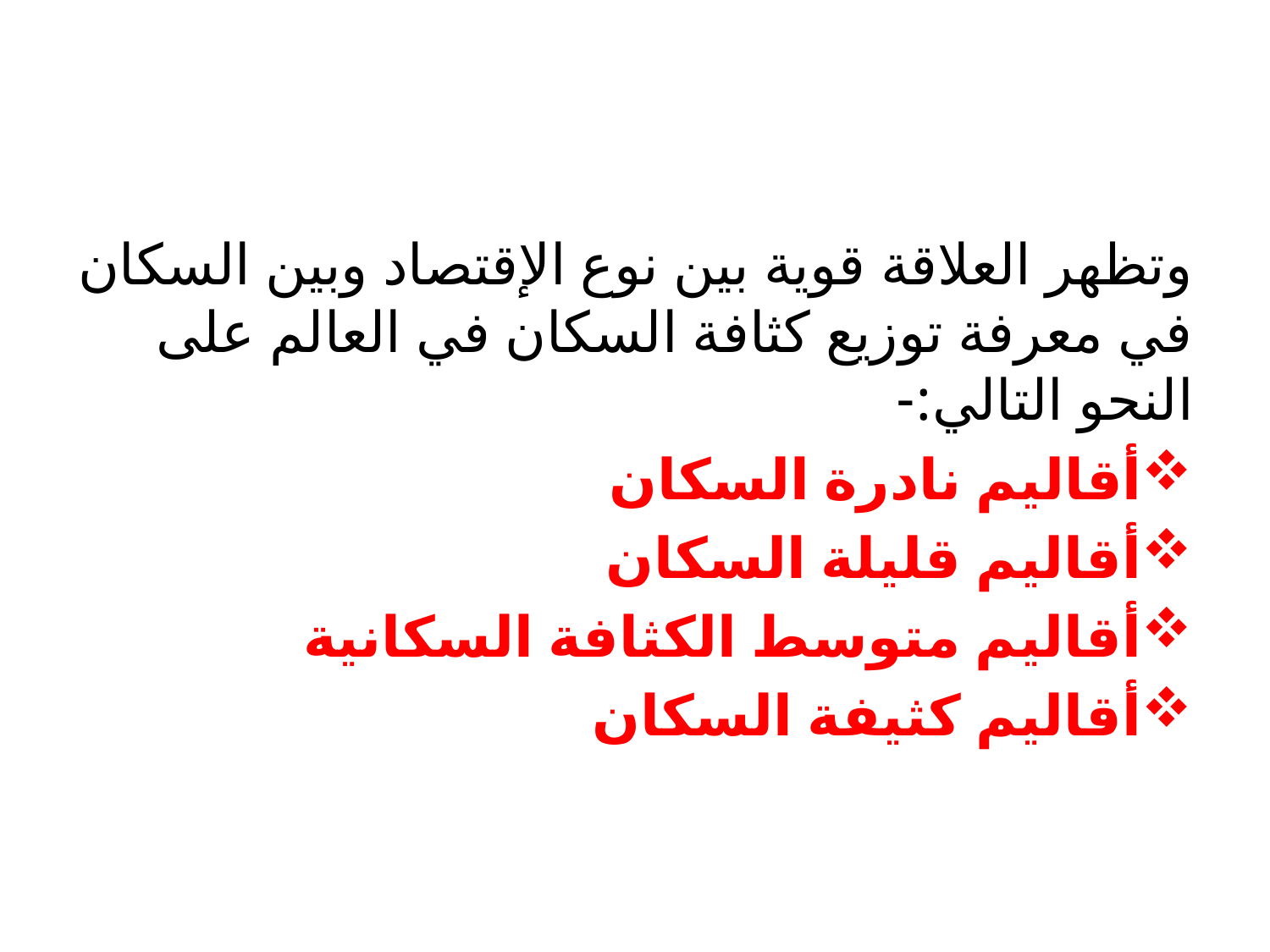

#
وتظهر العلاقة قوية بين نوع الإقتصاد وبين السكان في معرفة توزيع كثافة السكان في العالم على النحو التالي:-
أقاليم نادرة السكان
أقاليم قليلة السكان
أقاليم متوسط الكثافة السكانية
أقاليم كثيفة السكان